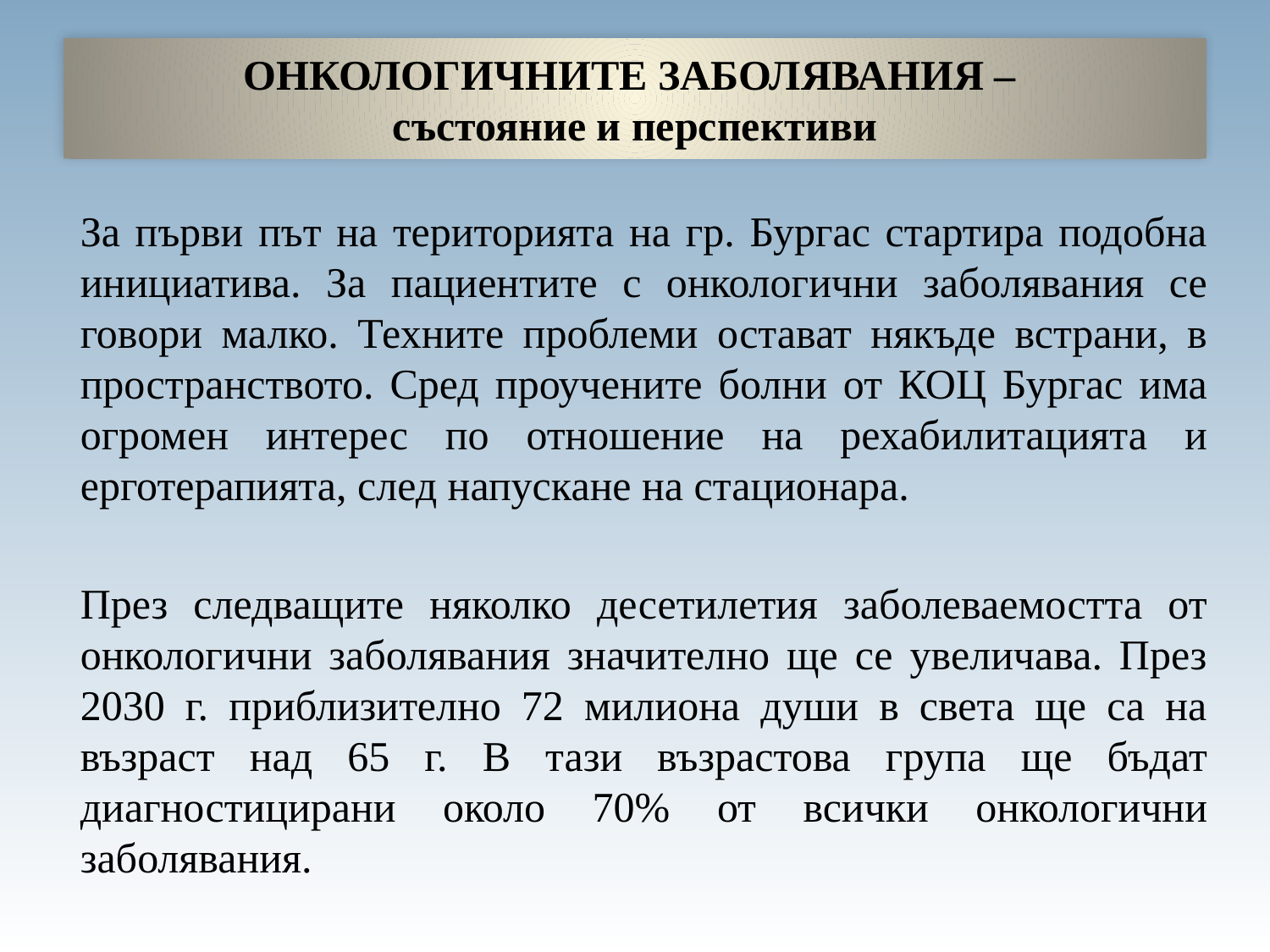

# ОНКОЛОГИЧНИТЕ ЗАБОЛЯВАНИЯ – състояние и перспективи
	За първи път на територията на гр. Бургас стартира подобна инициатива. За пациентите с онкологични заболявания се говори малко. Техните проблеми остават някъде встрани, в пространството. Сред проучените болни от КОЦ Бургас има огромен интерес по отношение на рехабилитацията и ерготерапията, след напускане на стационара.

	През следващите няколко десетилетия заболеваемостта от онкологични заболявания значително ще се увеличава. През 2030 г. приблизително 72 милиона души в света ще са на възраст над 65 г. В тази възрастова група ще бъдат диагностицирани около 70% от всички онкологични заболявания.